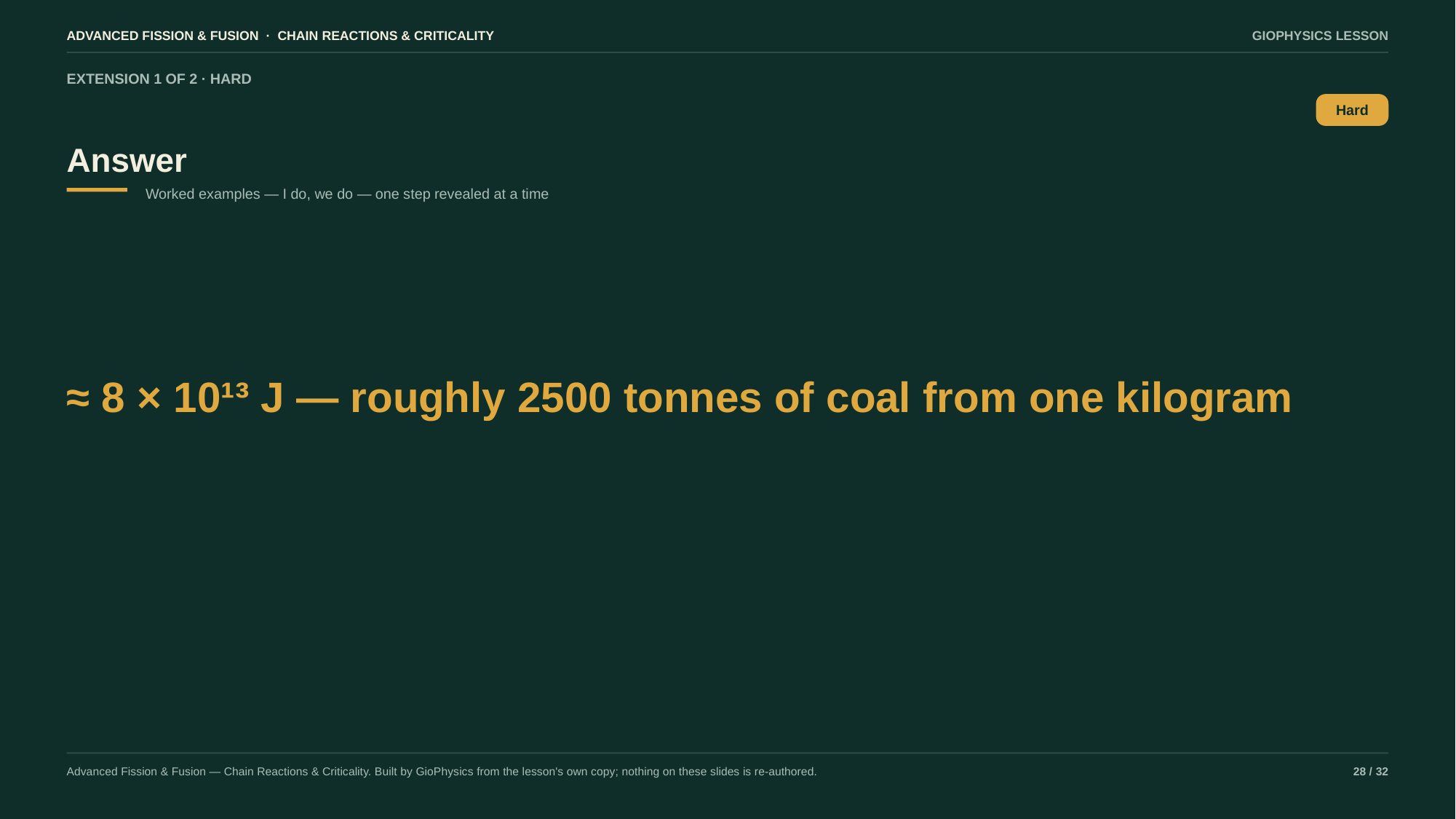

ADVANCED FISSION & FUSION  ·  CHAIN REACTIONS & CRITICALITY
GIOPHYSICS LESSON

EXTENSION 1 OF 2 · HARD
Answer

Hard
Worked examples — I do, we do — one step revealed at a time

≈ 8 × 10¹³ J — roughly 2500 tonnes of coal from one kilogram

Advanced Fission & Fusion — Chain Reactions & Criticality. Built by GioPhysics from the lesson's own copy; nothing on these slides is re-authored.
28 / 32